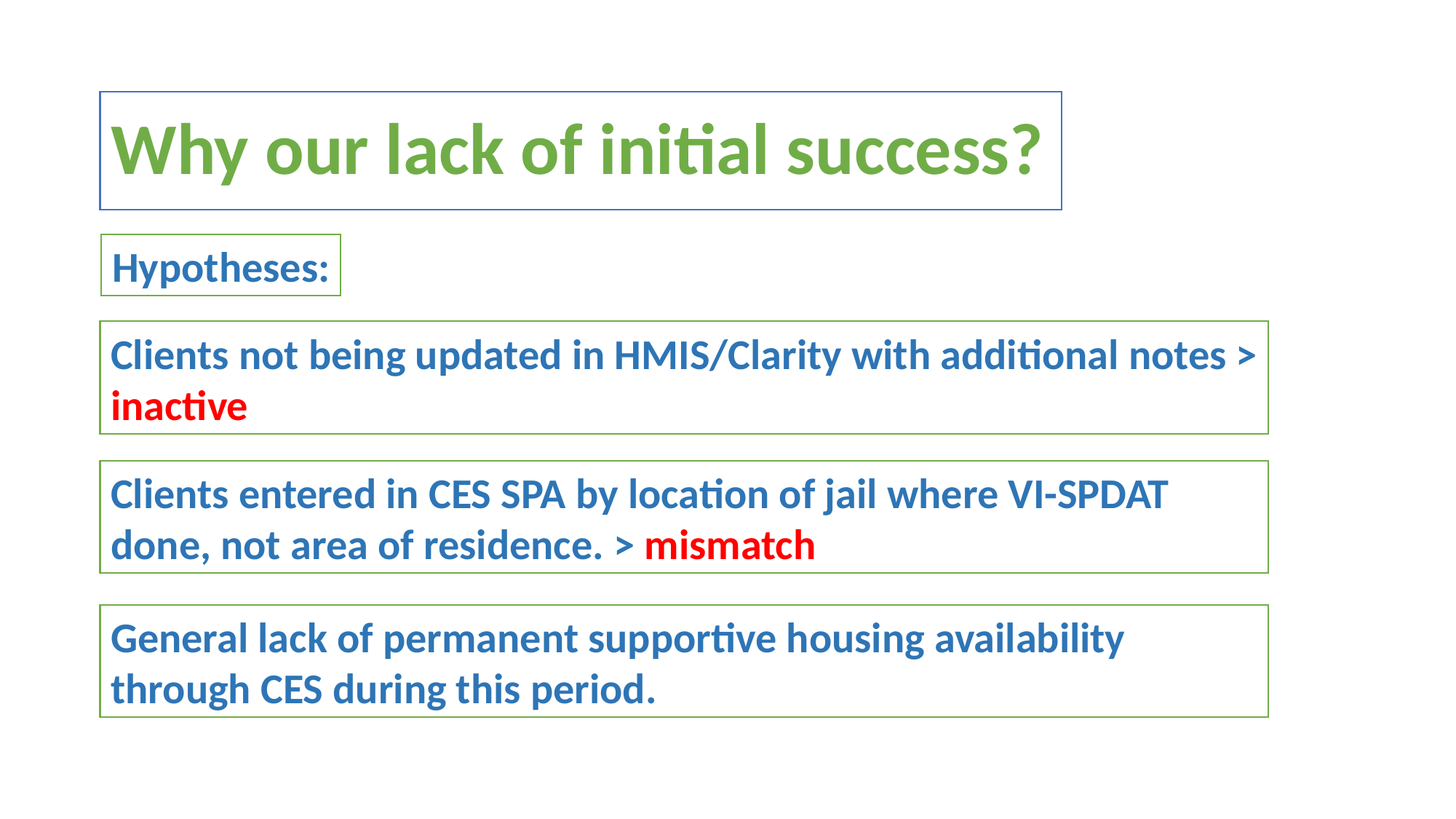

# Why our lack of initial success?

Hypotheses:
Clients not being updated in HMIS/Clarity with additional notes > inactive
Clients entered in CES SPA by location of jail where VI-SPDAT done, not area of residence. > mismatch
General lack of permanent supportive housing availability through CES during this period.